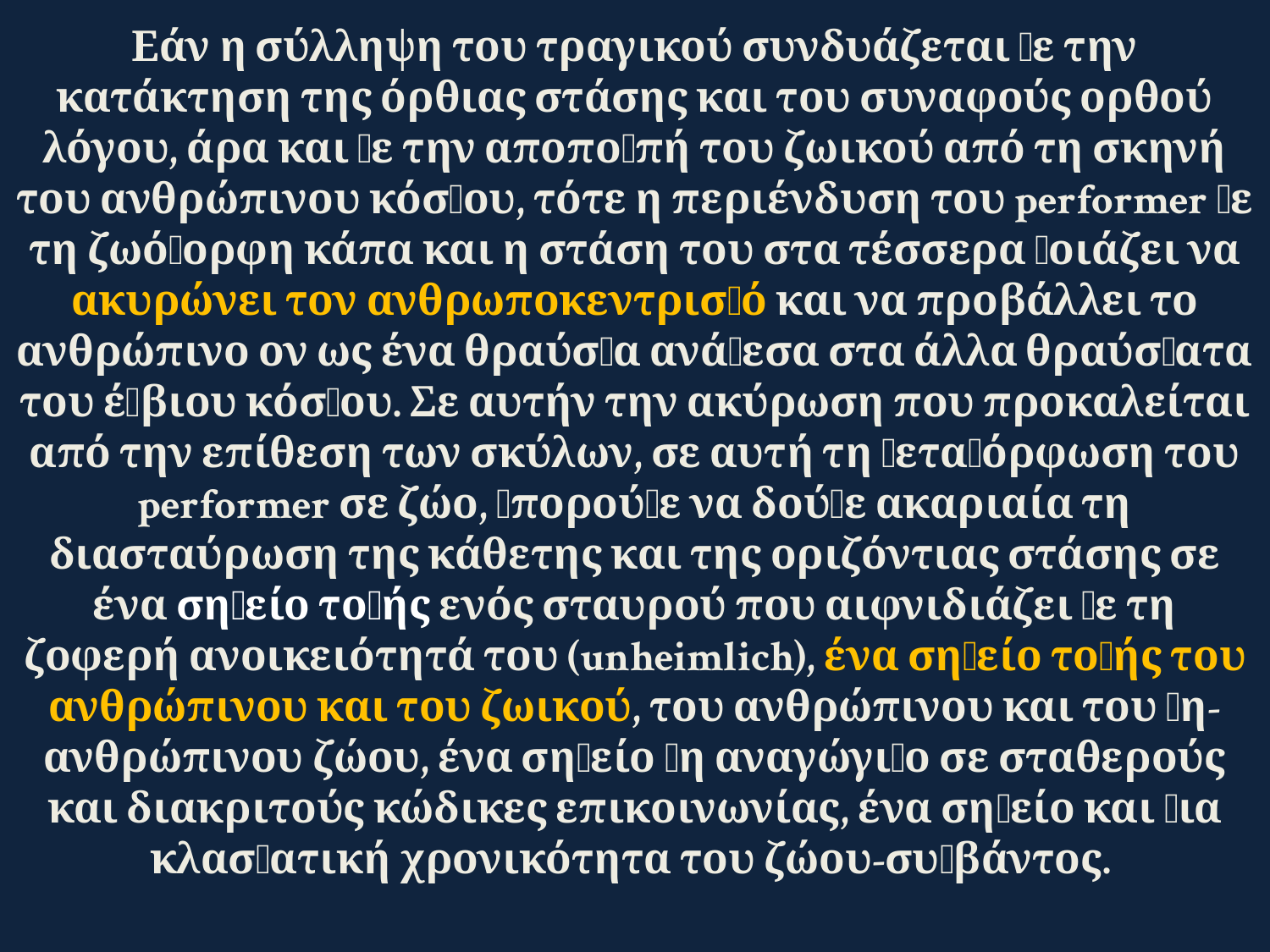

# Εάν η σύλληψη του τραγικού συνδυάζεται με την κατάκτηση της όρθιας στάσης και του συναφούς ορθού λόγου, άρα και με την αποπομπή του ζωικού από τη σκηνή του ανθρώπινου κόσμου, τότε η περιένδυση του performer με τη ζωόμορφη κάπα και η στάση του στα τέσσερα μοιάζει να ακυρώνει τον ανθρωποκεντρισμό και να προβάλλει το ανθρώπινο ον ως ένα θραύσμα ανάμεσα στα άλλα θραύσματα του έμβιου κόσμου. Σε αυτήν την ακύρωση που προκαλείται από την επίθεση των σκύλων, σε αυτή τη μεταμόρφωση του performer σε ζώο, μπορούμε να δούμε ακαριαία τη διασταύρωση της κάθετης και της οριζόντιας στάσης σε ένα σημείο τομής ενός σταυρού που αιφνιδιάζει με τη ζοφερή ανοικειότητά του (unheimlich), ένα σημείο τομής του ανθρώπινου και του ζωικού, του ανθρώπινου και του μη-ανθρώπινου ζώου, ένα σημείο μη αναγώγιμο σε σταθερούς και διακριτούς κώδικες επικοινωνίας, ένα σημείο και μια κλασματική χρονικότητα του ζώου-συμβάντος.